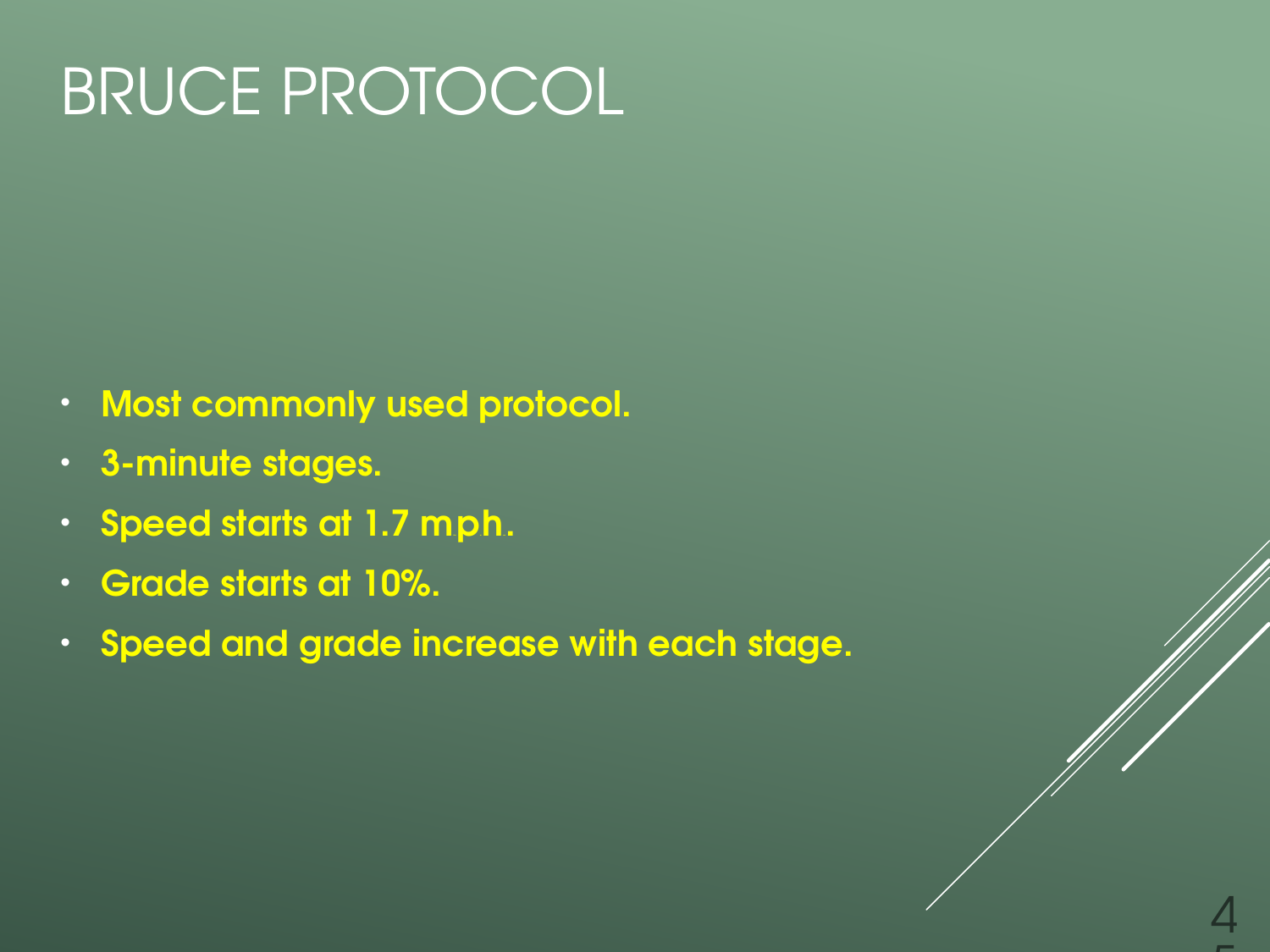

# Bruce Protocol
Most commonly used protocol.
3-minute stages.
Speed starts at 1.7 miles per hour.
Grade starts at 10%.
Speed and grade increase with each stage.
45